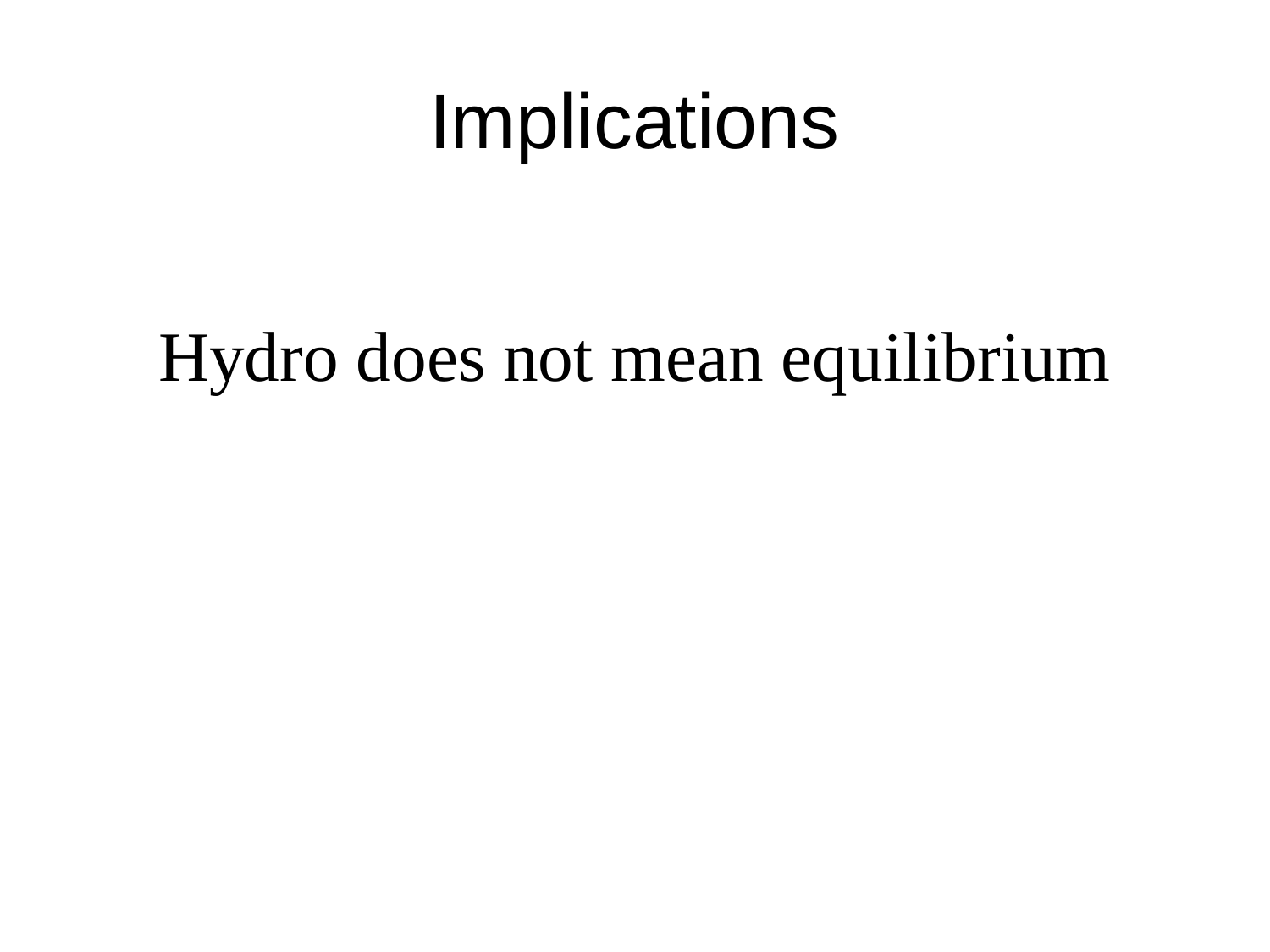

# Implications

Hydro does not mean equilibrium